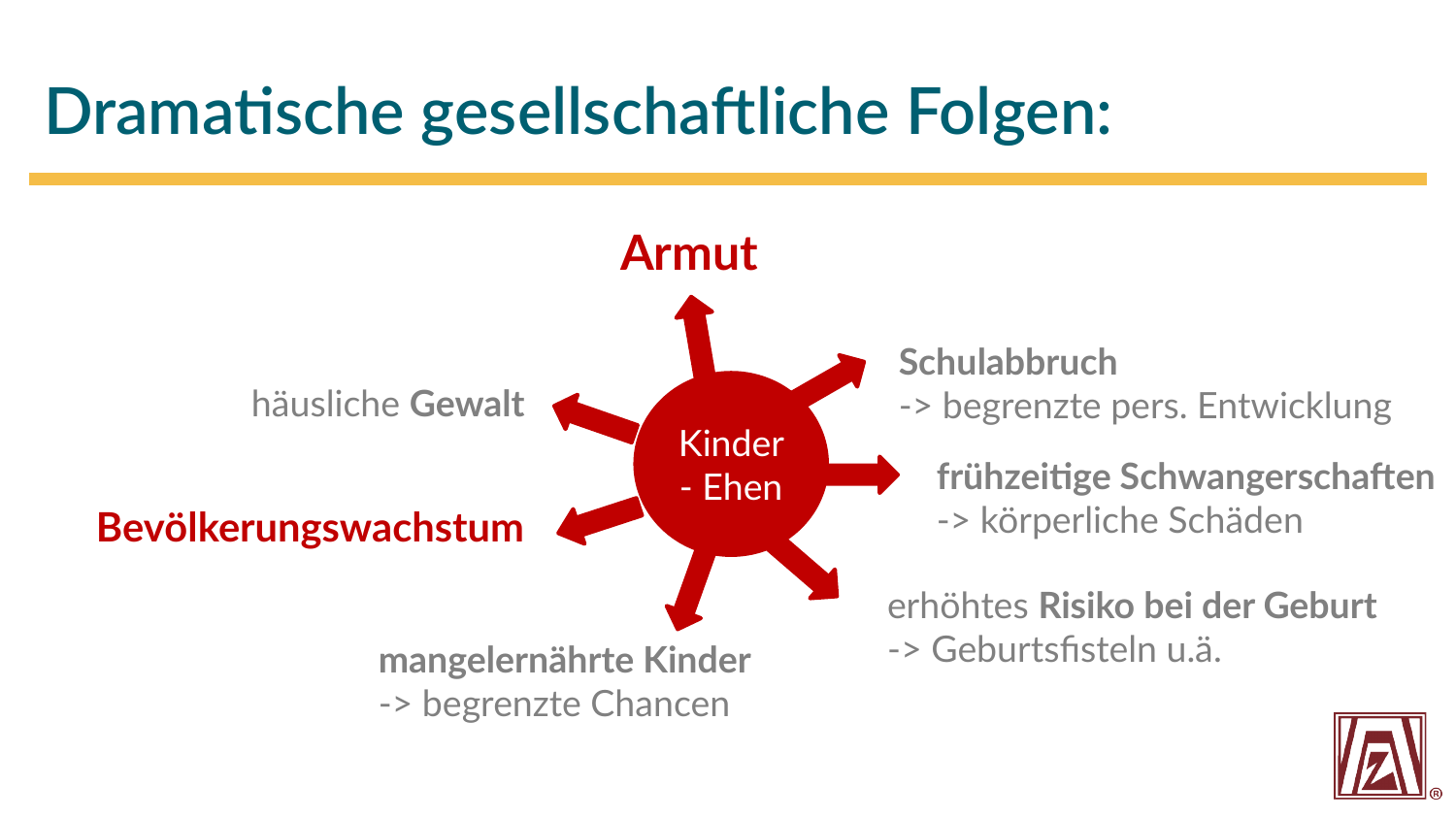

# Dramatische gesellschaftliche Folgen:
Armut

Schulabbruch
-> begrenzte pers. Entwicklung

häusliche Gewalt
Kinder- Ehen

frühzeitige Schwangerschaften
-> körperliche Schäden

Bevölkerungswachstum

erhöhtes Risiko bei der Geburt
-> Geburtsfisteln u.ä.

mangelernährte Kinder
-> begrenzte Chancen